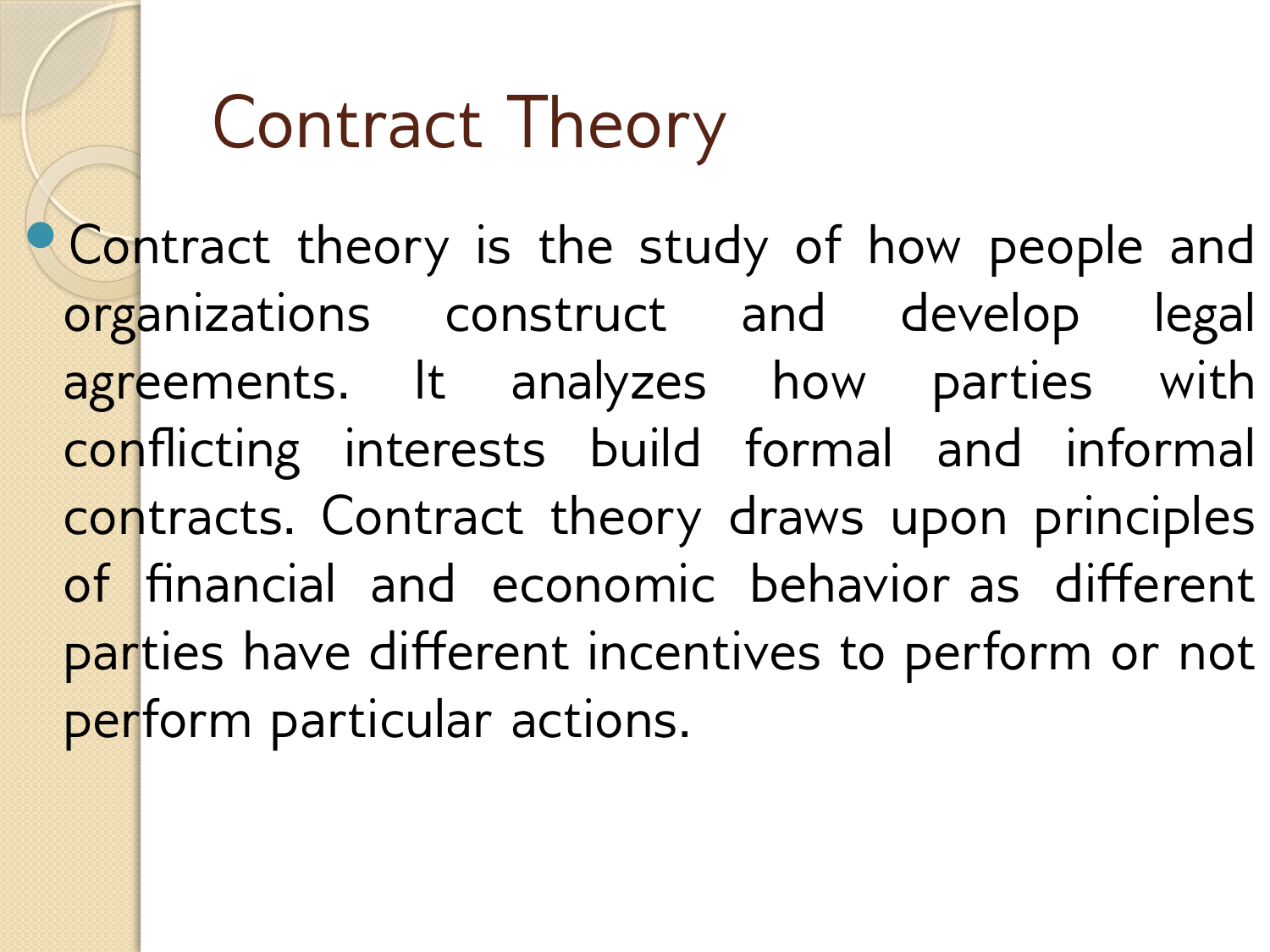

# Contract Theory
Contract theory is the study of how people and organizations construct and develop legal agreements. It analyzes how parties with conflicting interests build formal and informal contracts. Contract theory draws upon principles of financial and economic behavior as different parties have different incentives to perform or not perform particular actions.